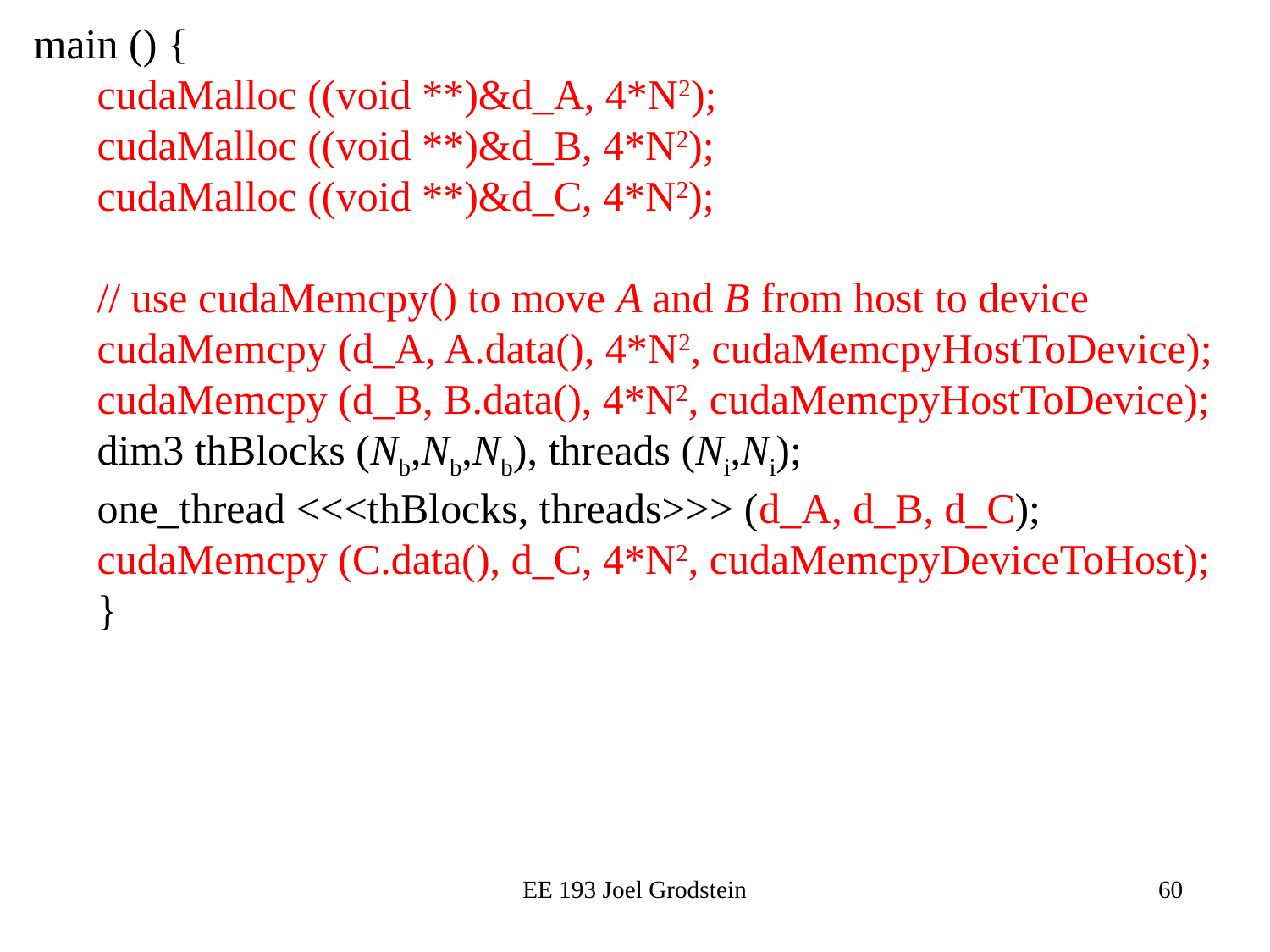

main () {
cudaMalloc ((void **)&d_A, 4*N2);
cudaMalloc ((void **)&d_B, 4*N2);
cudaMalloc ((void **)&d_C, 4*N2);

// use cudaMemcpy() to move A and B from host to device
cudaMemcpy (d_A, A.data(), 4*N2, cudaMemcpyHostToDevice);
cudaMemcpy (d_B, B.data(), 4*N2, cudaMemcpyHostToDevice);
dim3 thBlocks (Nb,Nb,Nb), threads (Ni,Ni);
one_thread <<<thBlocks, threads>>> (d_A, d_B, d_C);
cudaMemcpy (C.data(), d_C, 4*N2, cudaMemcpyDeviceToHost);
}

EE 193 Joel Grodstein